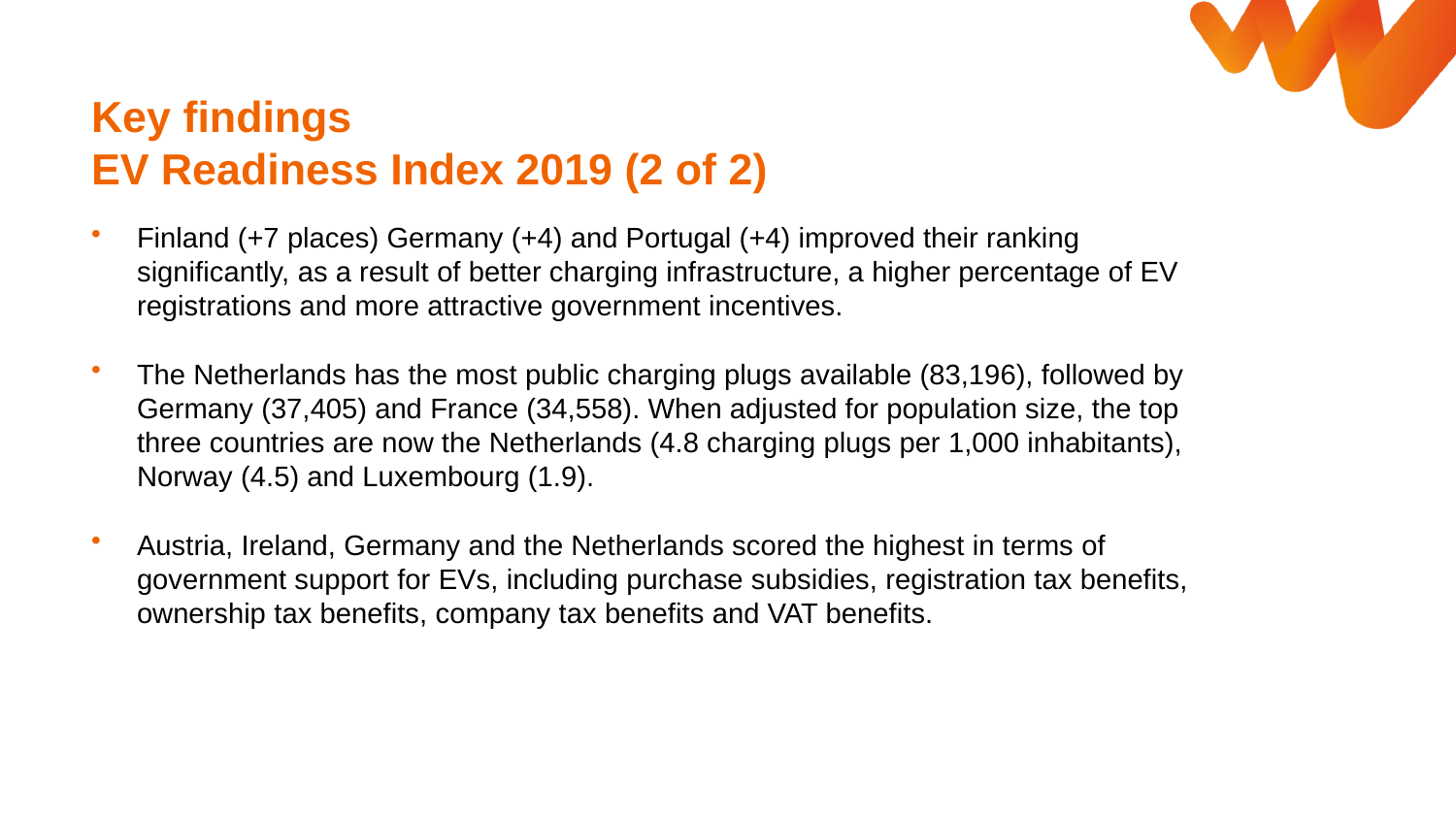

Key findings
EV Readiness Index 2019 (2 of 2)
Finland (+7 places) Germany (+4) and Portugal (+4) improved their ranking significantly, as a result of better charging infrastructure, a higher percentage of EV registrations and more attractive government incentives.
The Netherlands has the most public charging plugs available (83,196), followed by Germany (37,405) and France (34,558). When adjusted for population size, the top three countries are now the Netherlands (4.8 charging plugs per 1,000 inhabitants), Norway (4.5) and Luxembourg (1.9).
Austria, Ireland, Germany and the Netherlands scored the highest in terms of government support for EVs, including purchase subsidies, registration tax benefits, ownership tax benefits, company tax benefits and VAT benefits.